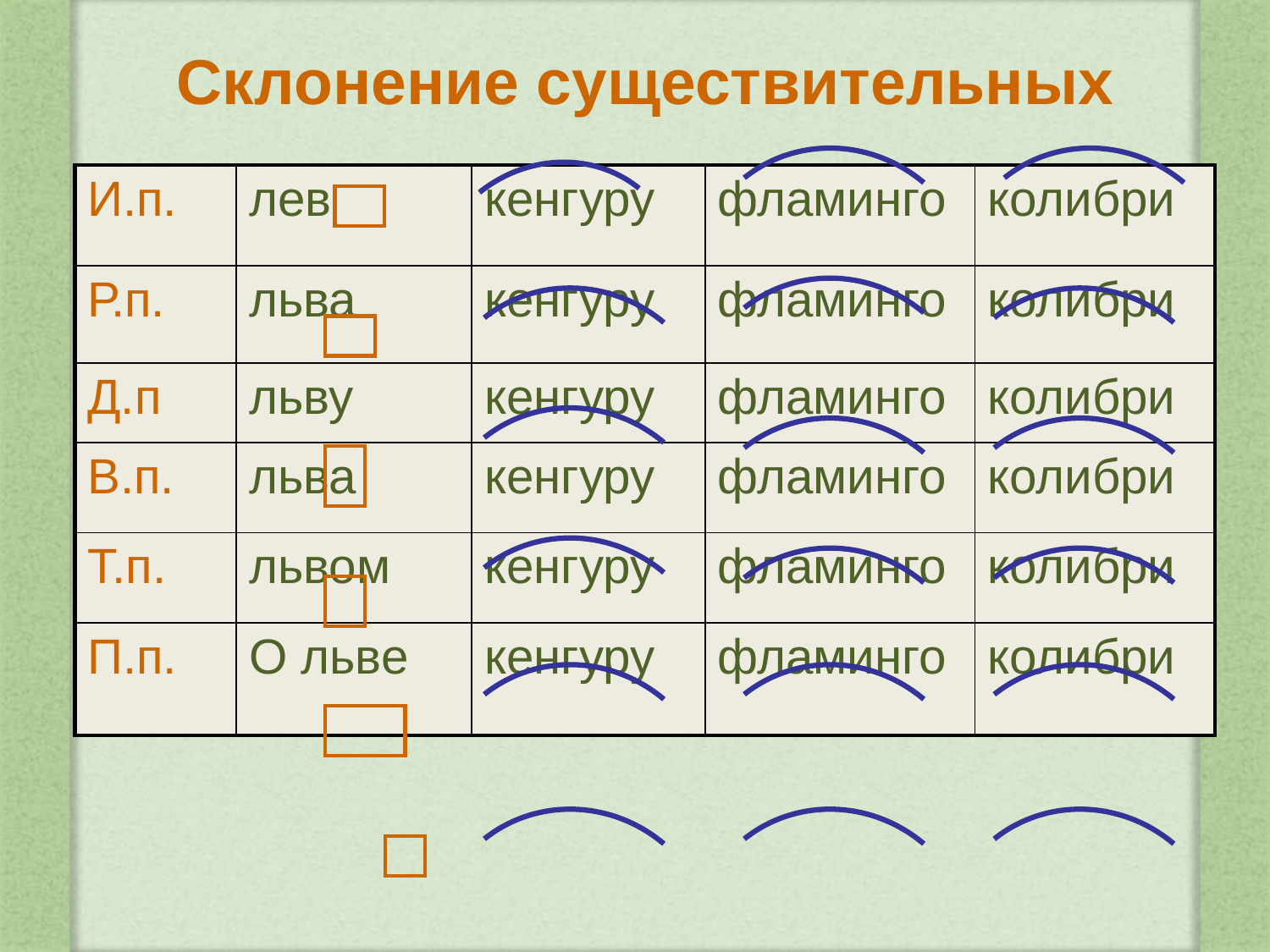

# Склонение существительных

| И.п. | лев | кенгуру | фламинго | колибри |
| --- | --- | --- | --- | --- |
| Р.п. | льва | кенгуру | фламинго | колибри |
| Д.п | льву | кенгуру | фламинго | колибри |
| В.п. | льва | кенгуру | фламинго | колибри |
| Т.п. | львом | кенгуру | фламинго | колибри |
| П.п. | О льве | кенгуру | фламинго | колибри |